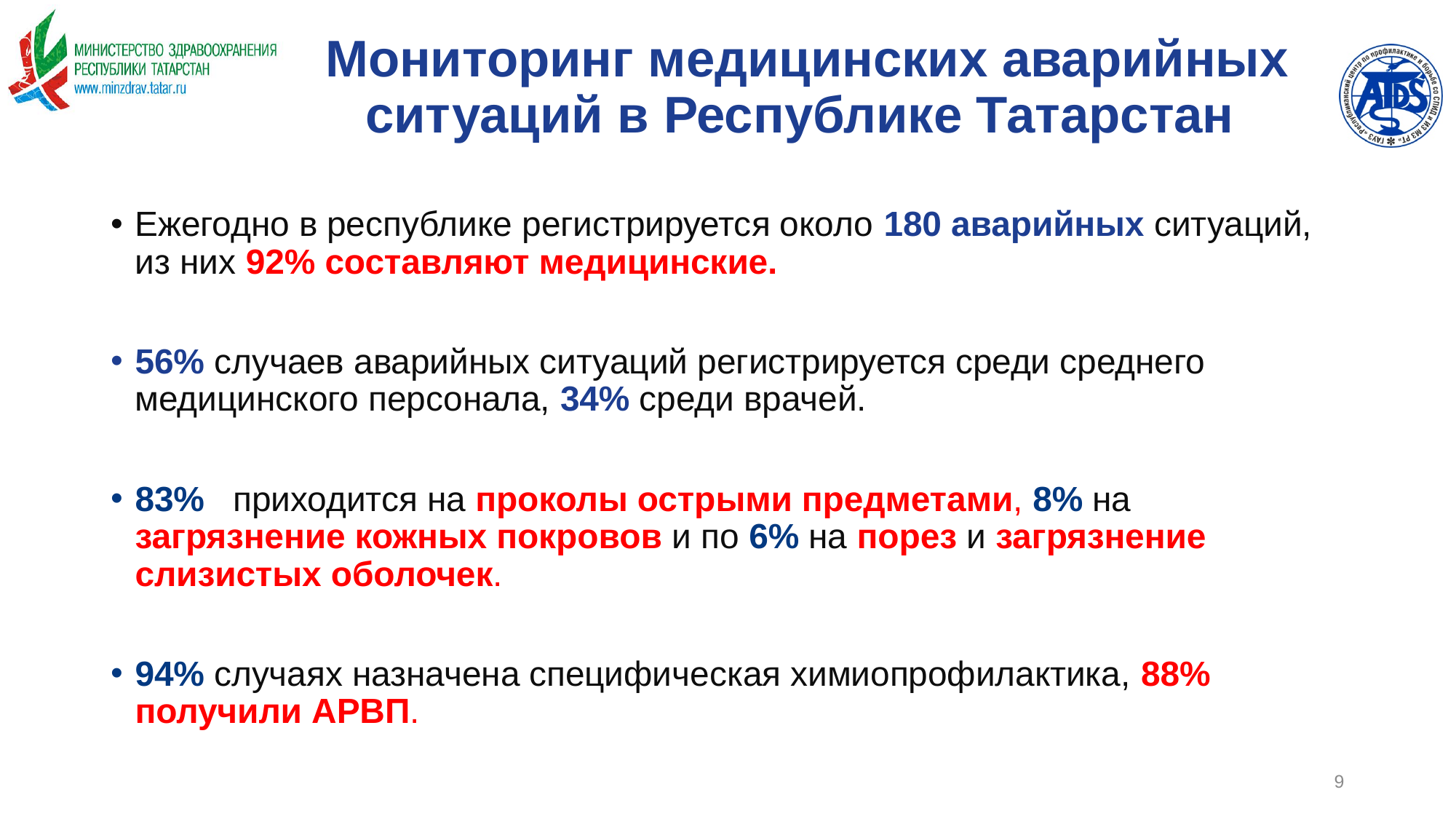

# Мониторинг медицинских аварийных ситуаций в Республике Татарстан
Ежегодно в республике регистрируется около 180 аварийных ситуаций, из них 92% составляют медицинские.

56% случаев аварийных ситуаций регистрируется среди среднего медицинского персонала, 34% среди врачей.

83%   приходится на проколы острыми предметами, 8% на загрязнение кожных покровов и по 6% на порез и загрязнение слизистых оболочек.

94% случаях назначена специфическая химиопрофилактика, 88% получили АРВП.

9